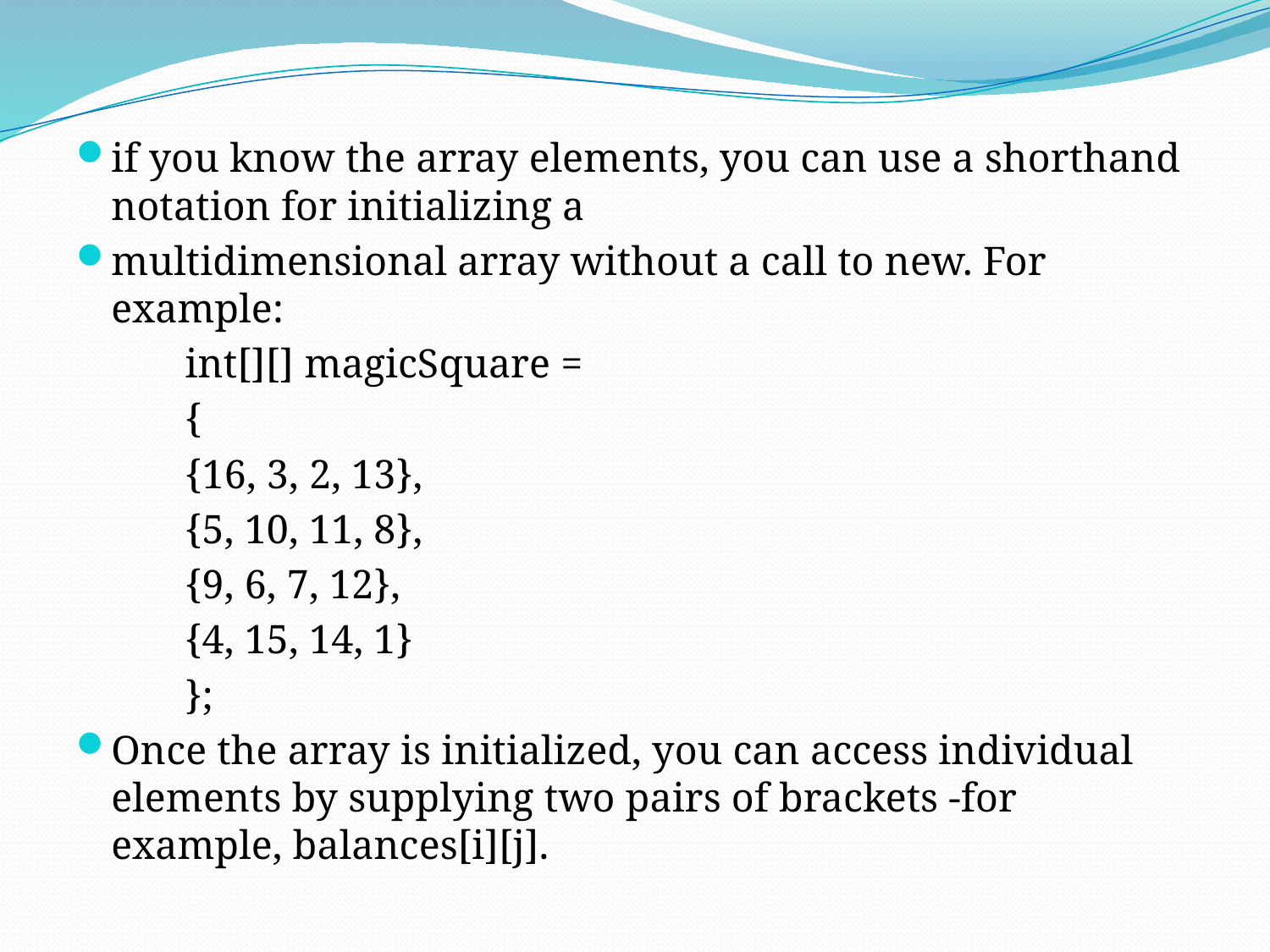

if you know the array elements, you can use a shorthand notation for initializing a
multidimensional array without a call to new. For example:
	int[][] magicSquare =
	{
	{16, 3, 2, 13},
	{5, 10, 11, 8},
	{9, 6, 7, 12},
	{4, 15, 14, 1}
	};
Once the array is initialized, you can access individual elements by supplying two pairs of brackets -for example, balances[i][j].